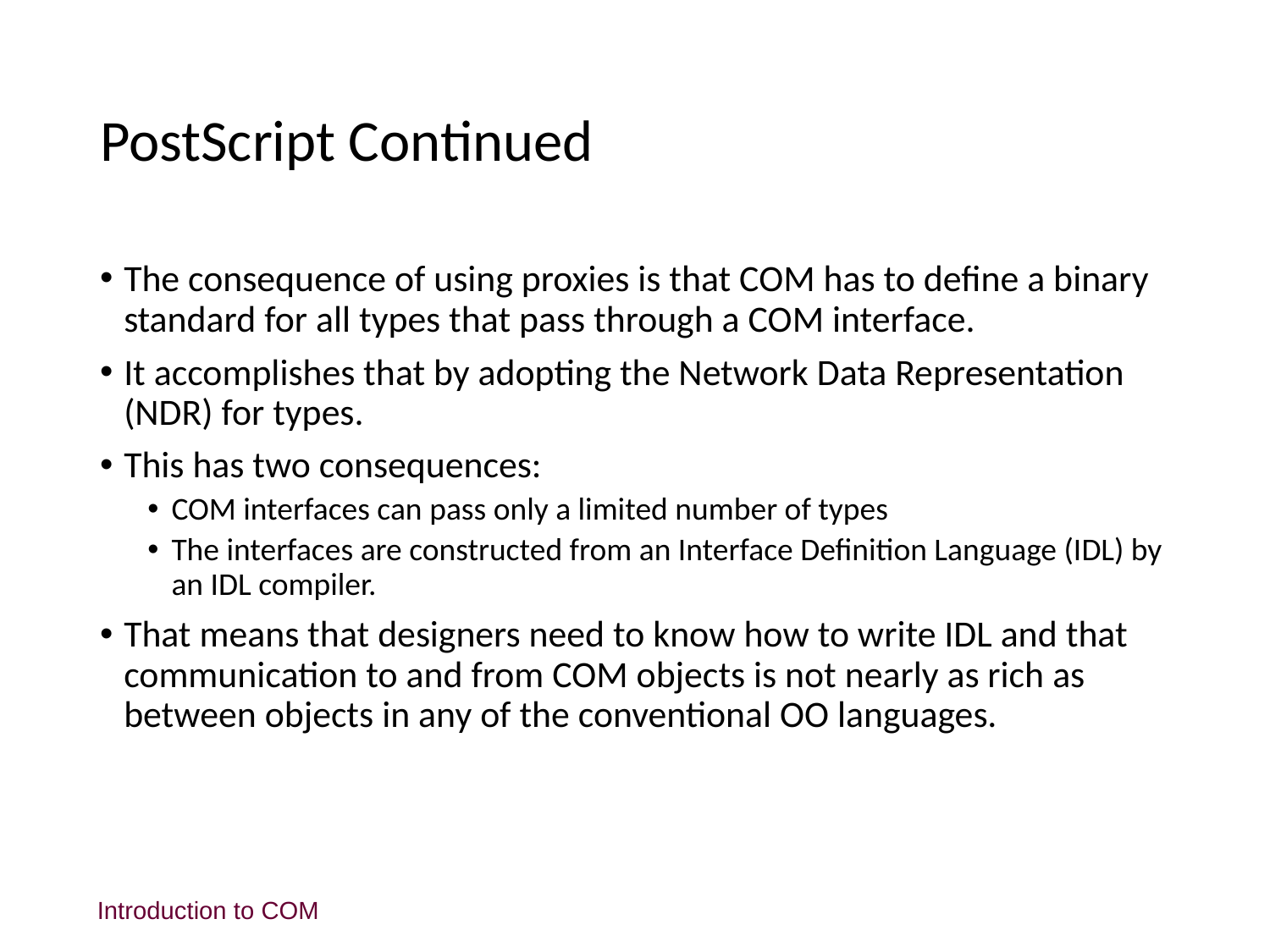

# PostScript Continued
The consequence of using proxies is that COM has to define a binary standard for all types that pass through a COM interface.
It accomplishes that by adopting the Network Data Representation (NDR) for types.
This has two consequences:
COM interfaces can pass only a limited number of types
The interfaces are constructed from an Interface Definition Language (IDL) by an IDL compiler.
That means that designers need to know how to write IDL and that communication to and from COM objects is not nearly as rich as between objects in any of the conventional OO languages.